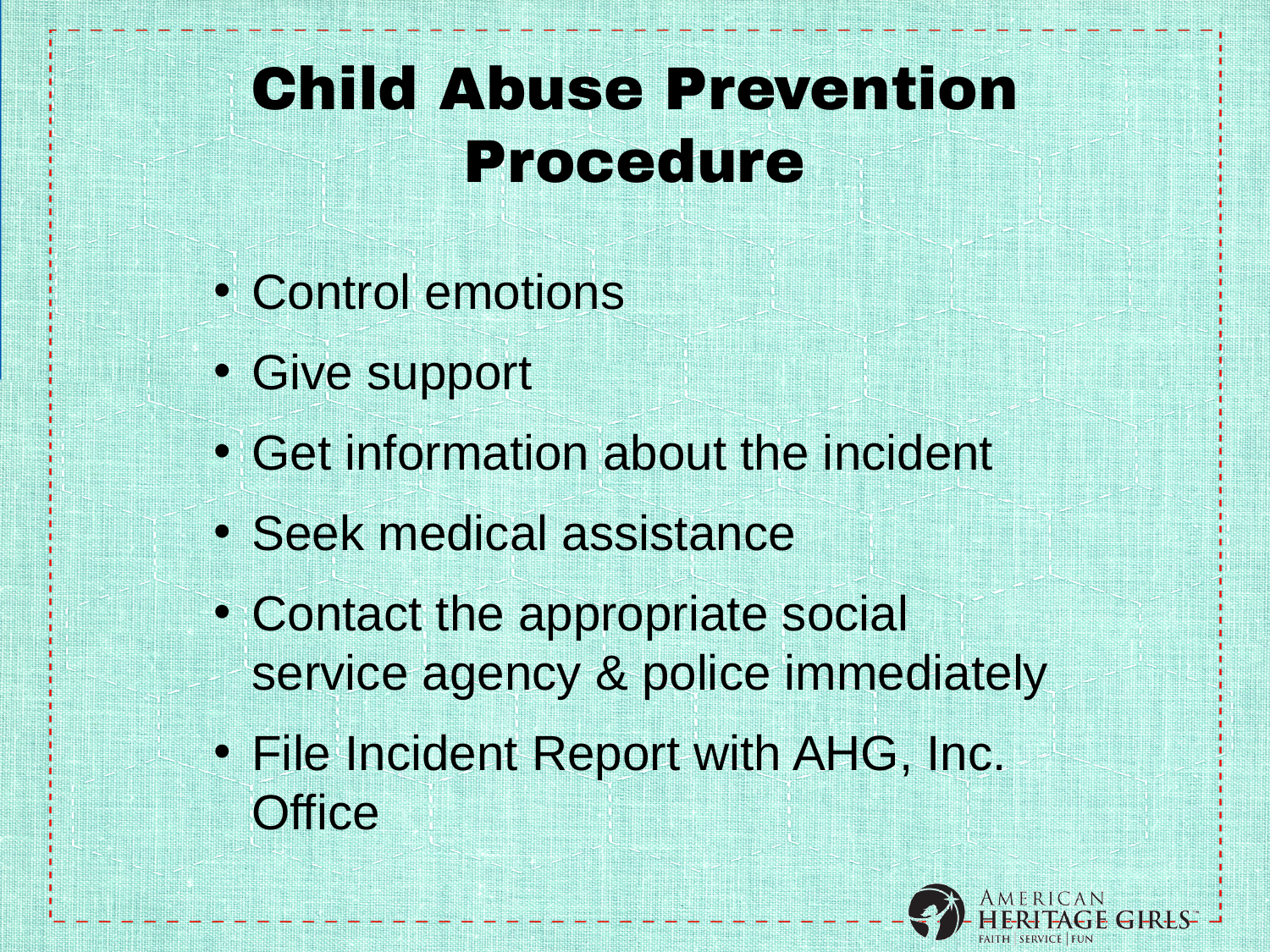

# Child Abuse Prevention Procedure
Control emotions
Give support
Get information about the incident
Seek medical assistance
Contact the appropriate social service agency & police immediately
File Incident Report with AHG, Inc. Office